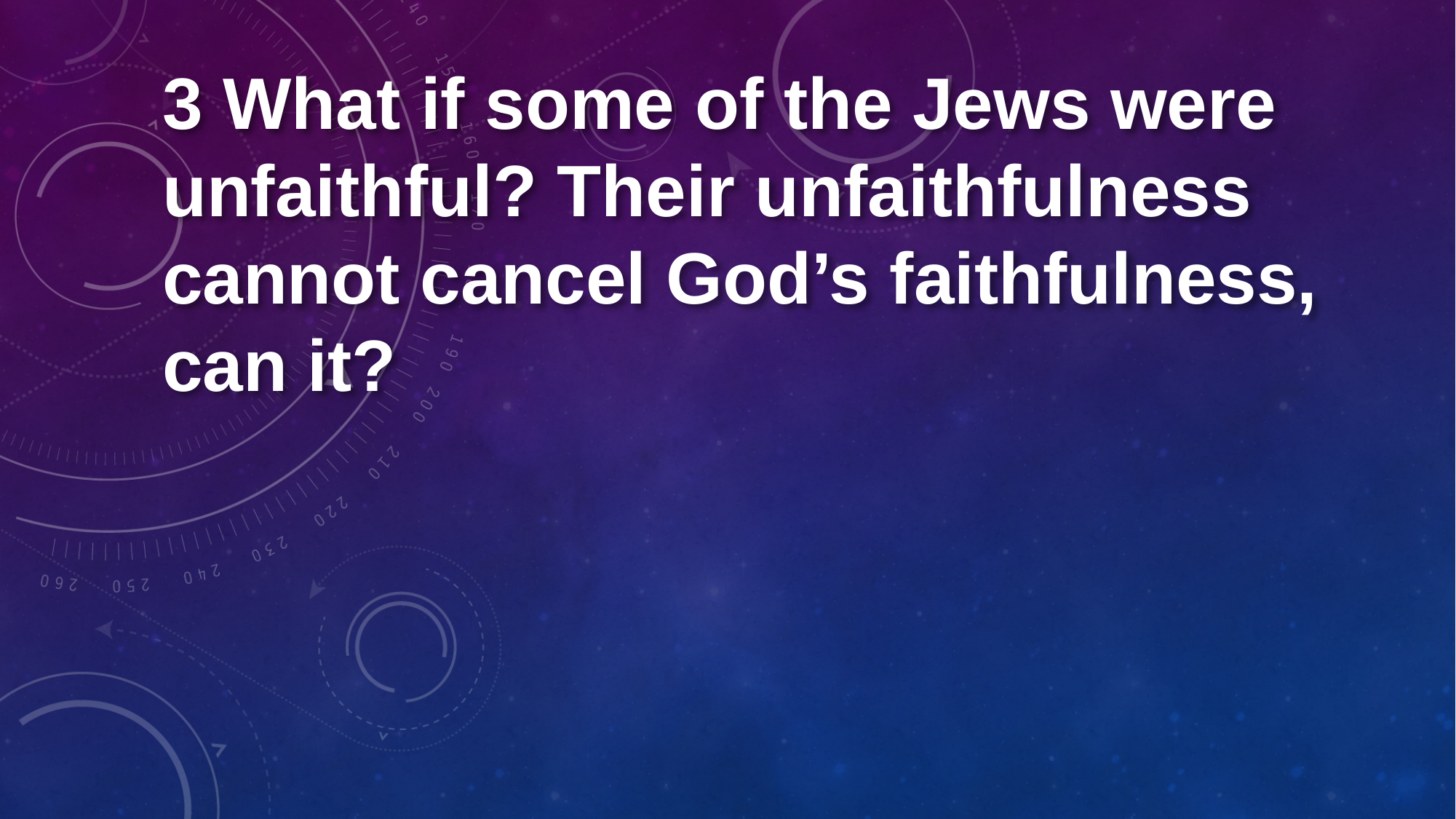

3 What if some of the Jews were unfaithful? Their unfaithfulness cannot cancel God’s faithfulness, can it?